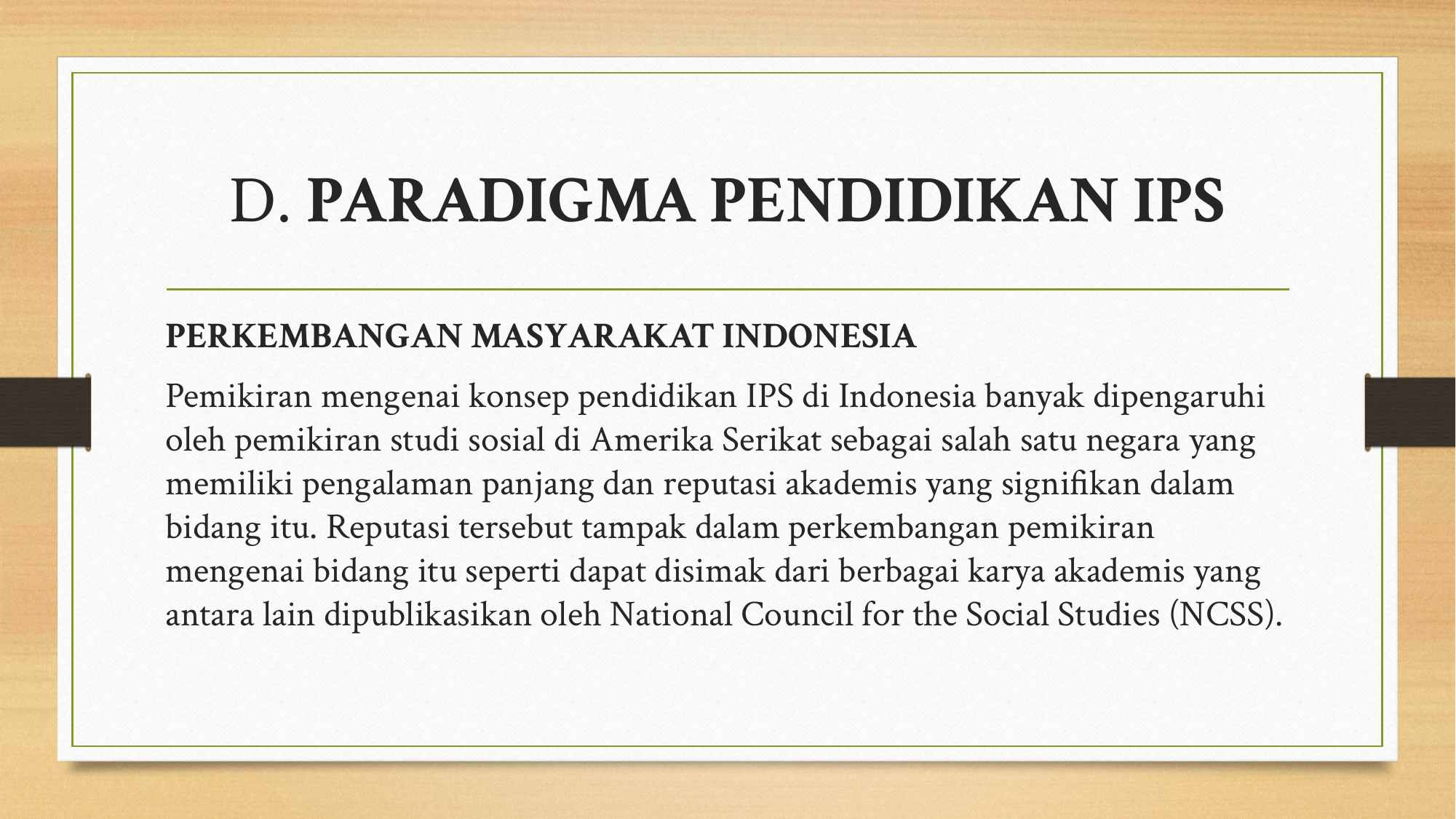

# D. PARADIGMA PENDIDIKAN IPS
PERKEMBANGAN MASYARAKAT INDONESIA
Pemikiran mengenai konsep pendidikan IPS di Indonesia banyak dipengaruhi oleh pemikiran studi sosial di Amerika Serikat sebagai salah satu negara yang memiliki pengalaman panjang dan reputasi akademis yang signifikan dalam bidang itu. Reputasi tersebut tampak dalam perkembangan pemikiran mengenai bidang itu seperti dapat disimak dari berbagai karya akademis yang antara lain dipublikasikan oleh National Council for the Social Studies (NCSS).